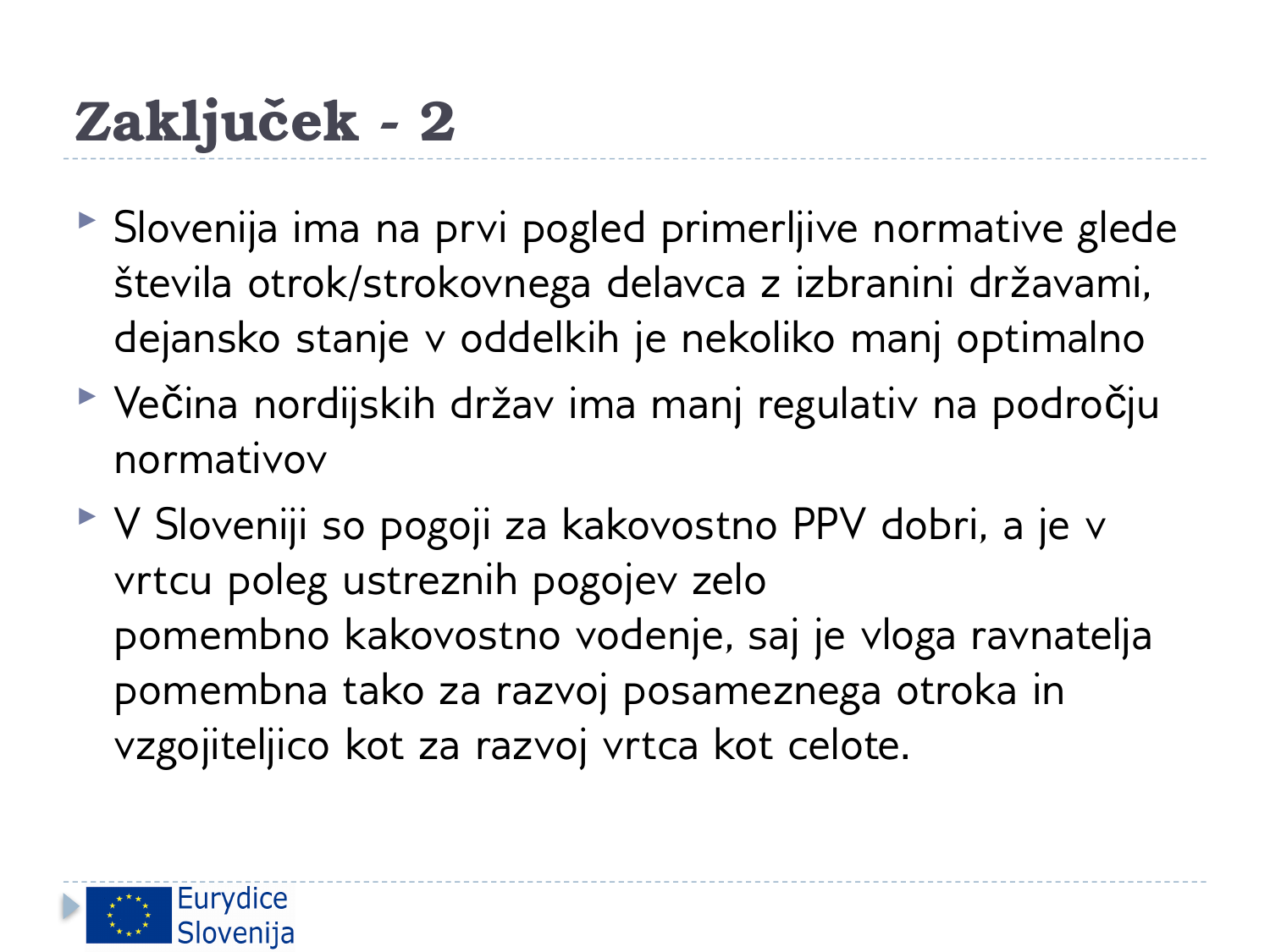

# Zaključek - 2
Slovenija ima na prvi pogled primerljive normative glede števila otrok/strokovnega delavca z izbranini državami, dejansko stanje v oddelkih je nekoliko manj optimalno
Večina nordijskih držav ima manj regulativ na področju normativov
V Sloveniji so pogoji za kakovostno PPV dobri, a je v vrtcu poleg ustreznih pogojev zelo pomembno kakovostno vodenje, saj je vloga ravnatelja pomembna tako za razvoj posameznega otroka in vzgojiteljico kot za razvoj vrtca kot celote.